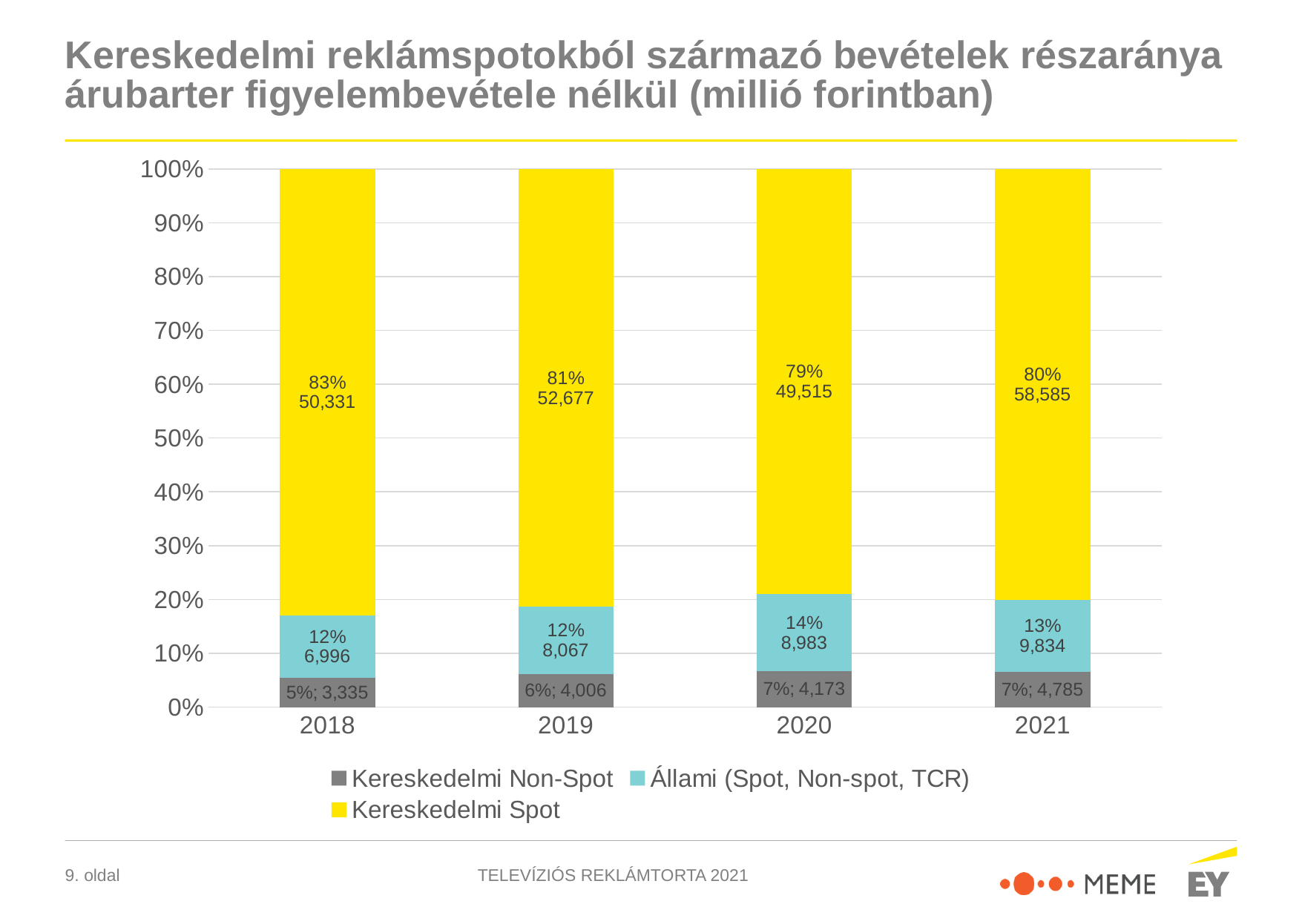

# Kereskedelmi reklámspotokból származó bevételek részaránya árubarter figyelembevétele nélkül (millió forintban)

### Chart

| Category | Kereskedelmi Non-Spot | Állami (Spot, Non-spot, TCR) | Kereskedelmi Spot |
|---|---|---|---|
| 2018 | 3335.0 | 6996.0 | 50331.0 |
| 2019 | 4006.0 | 8067.0 | 52677.0 |
| 2020 | 4173.0 | 8983.0 | 49515.0 |
| 2021 | 4784.577913264218 | 9834.455683332557 | 58584.6845546021 |
TELEVÍZIÓS REKLÁMTORTA 2021